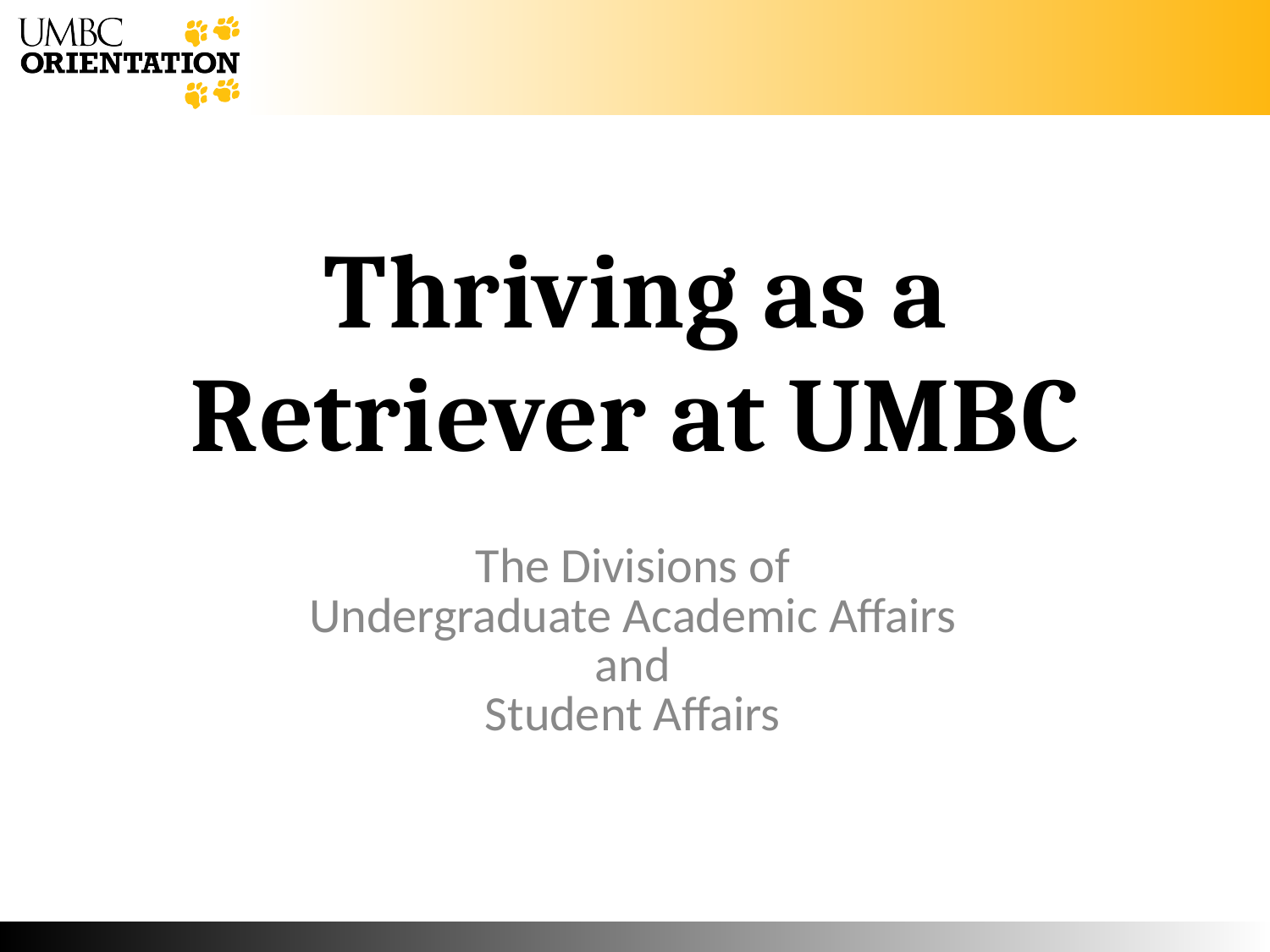

# Thriving as a Retriever at UMBC
The Divisions of
Undergraduate Academic Affairs
and
Student Affairs